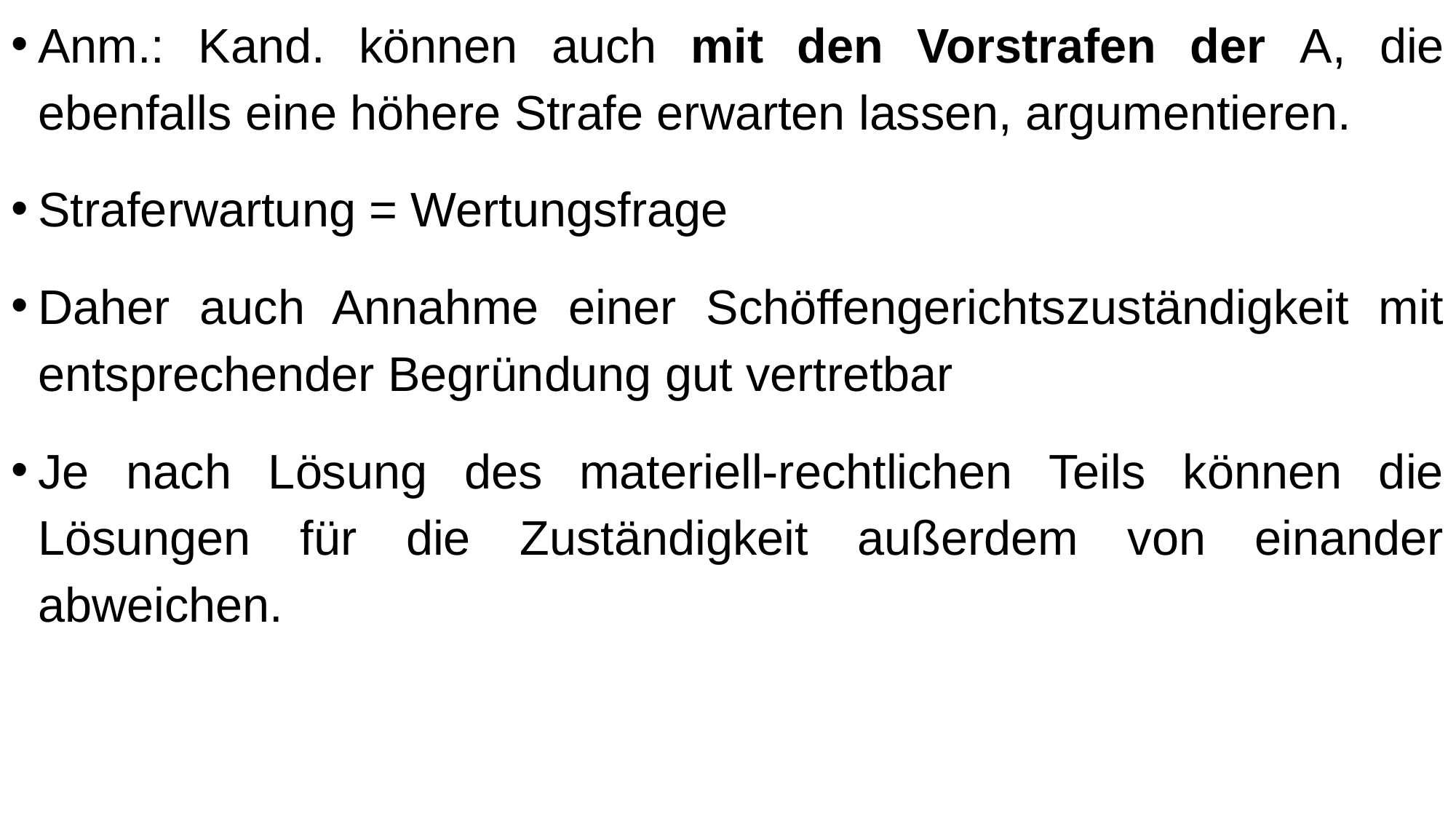

Anm.: Kand. können auch mit den Vorstrafen der A, die ebenfalls eine höhere Strafe erwarten lassen, argumentieren.
Straferwartung = Wertungsfrage
Daher auch Annahme einer Schöffengerichtszuständigkeit mit entsprechender Begründung gut vertretbar
Je nach Lösung des materiell-rechtlichen Teils können die Lösungen für die Zuständigkeit außerdem von einander abweichen.